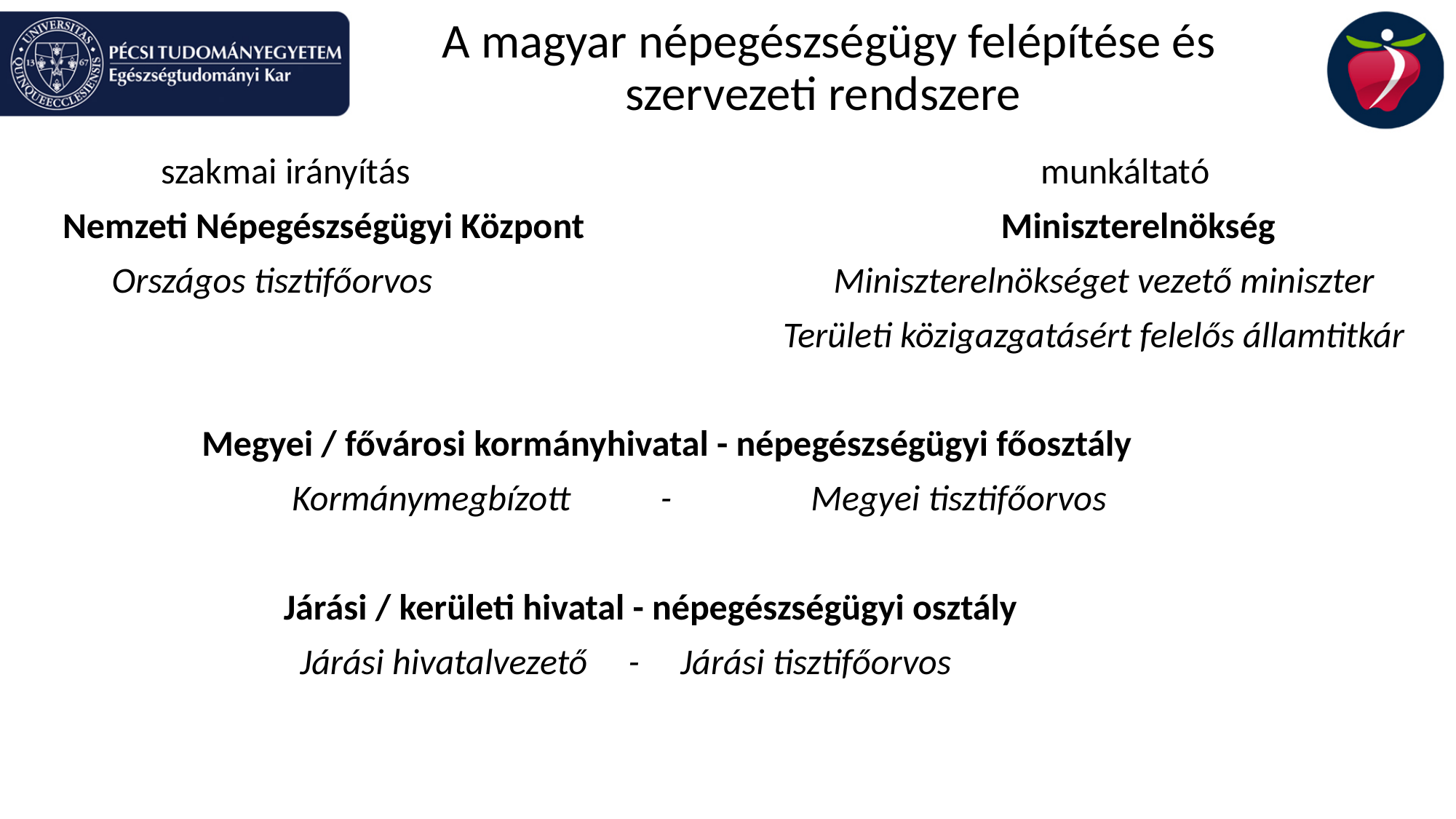

# A magyar népegészségügy felépítése és szervezeti rendszere
                szakmai irányítás                                                                             munkáltató
    Nemzeti Népegészségügyi Központ                                                   Miniszterelnökség
          Országos tisztifőorvos                                                 Miniszterelnökséget vezető miniszter
                                                                                            Területi közigazgatásért felelős államtitkár

                     Megyei / fővárosi kormányhivatal - népegészségügyi főosztály
                                Kormánymegbízott           -                 Megyei tisztifőorvos

                               Járási / kerületi hivatal - népegészségügyi osztály
                                 Járási hivatalvezető     -     Járási tisztifőorvos